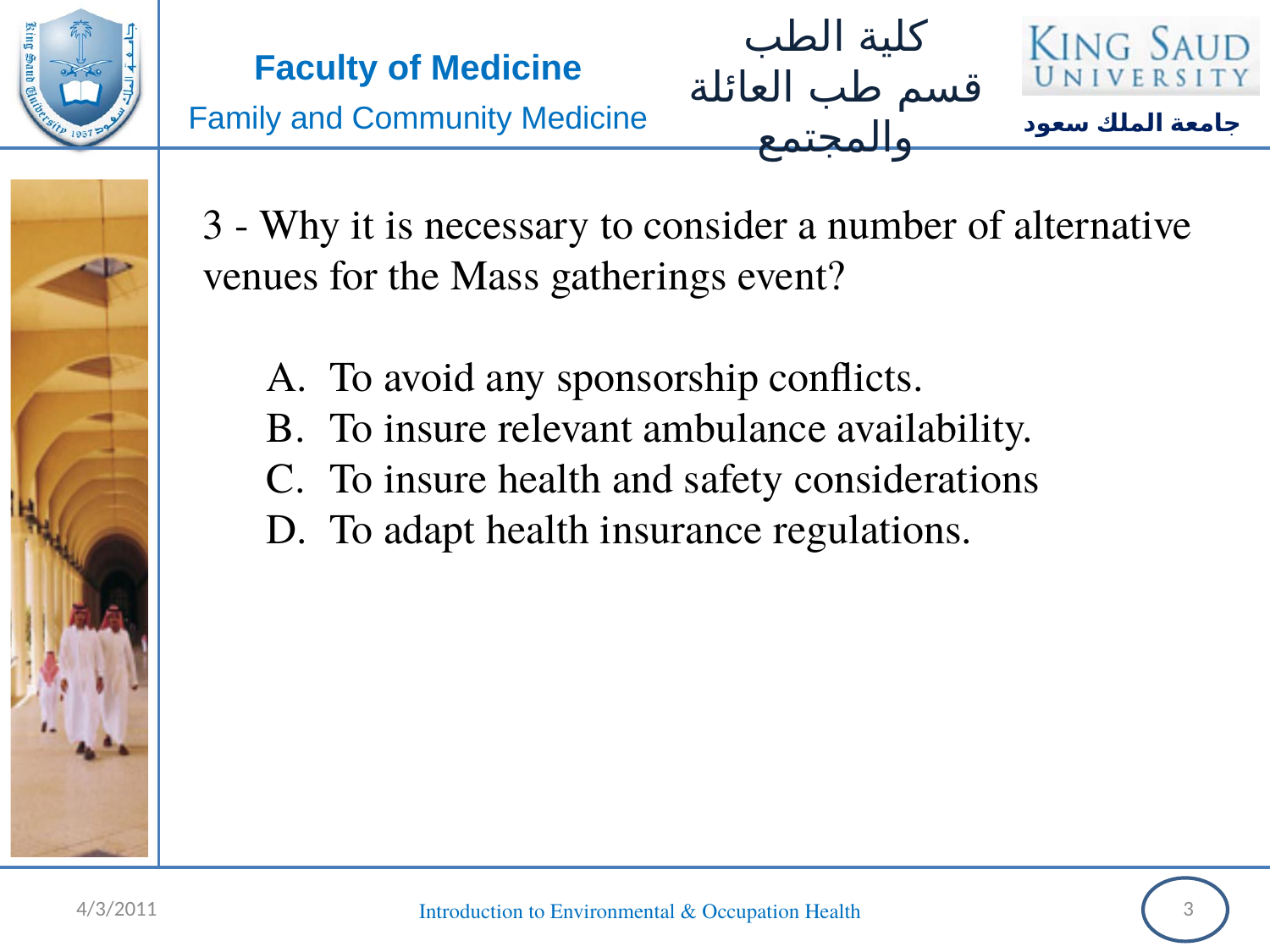

3 - Why it is necessary to consider a number of alternative venues for the Mass gatherings event?

To avoid any sponsorship conflicts.
To insure relevant ambulance availability.
To insure health and safety considerations
To adapt health insurance regulations.
4/3/2011
3